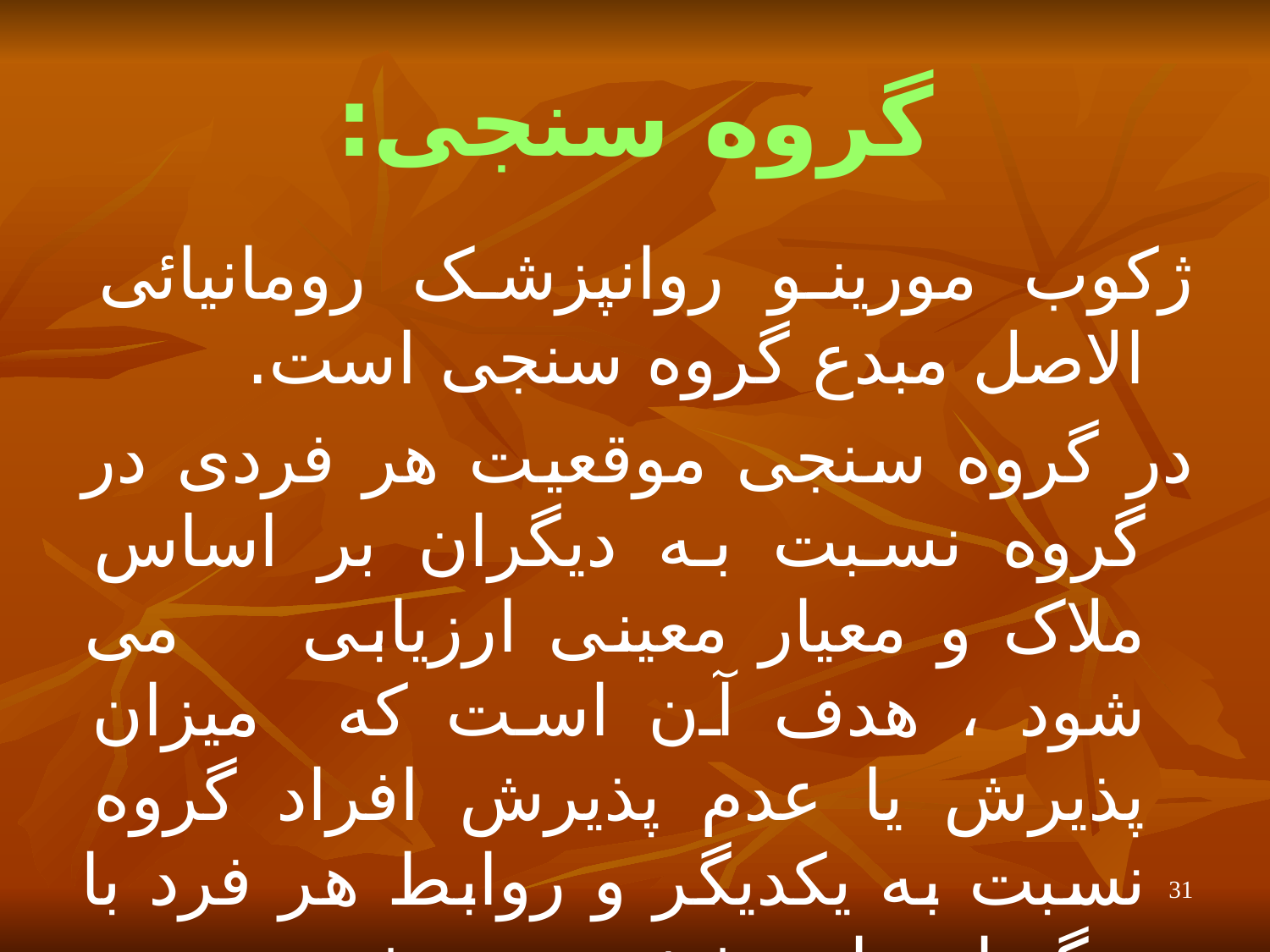

# گروه سنجی:
ژکوب مورینو روانپزشک رومانیائی الاصل مبدع گروه سنجی است.
در گروه سنجی موقعیت هر فردی در گروه نسبت به دیگران بر اساس ملاک و معیار معینی ارزیابی    می شود ، هدف آن است که  میزان پذیرش یا عدم پذیرش افراد گروه نسبت به یکدیگر و روابط هر فرد با دیگر اعضاء مشخص می شود.
31